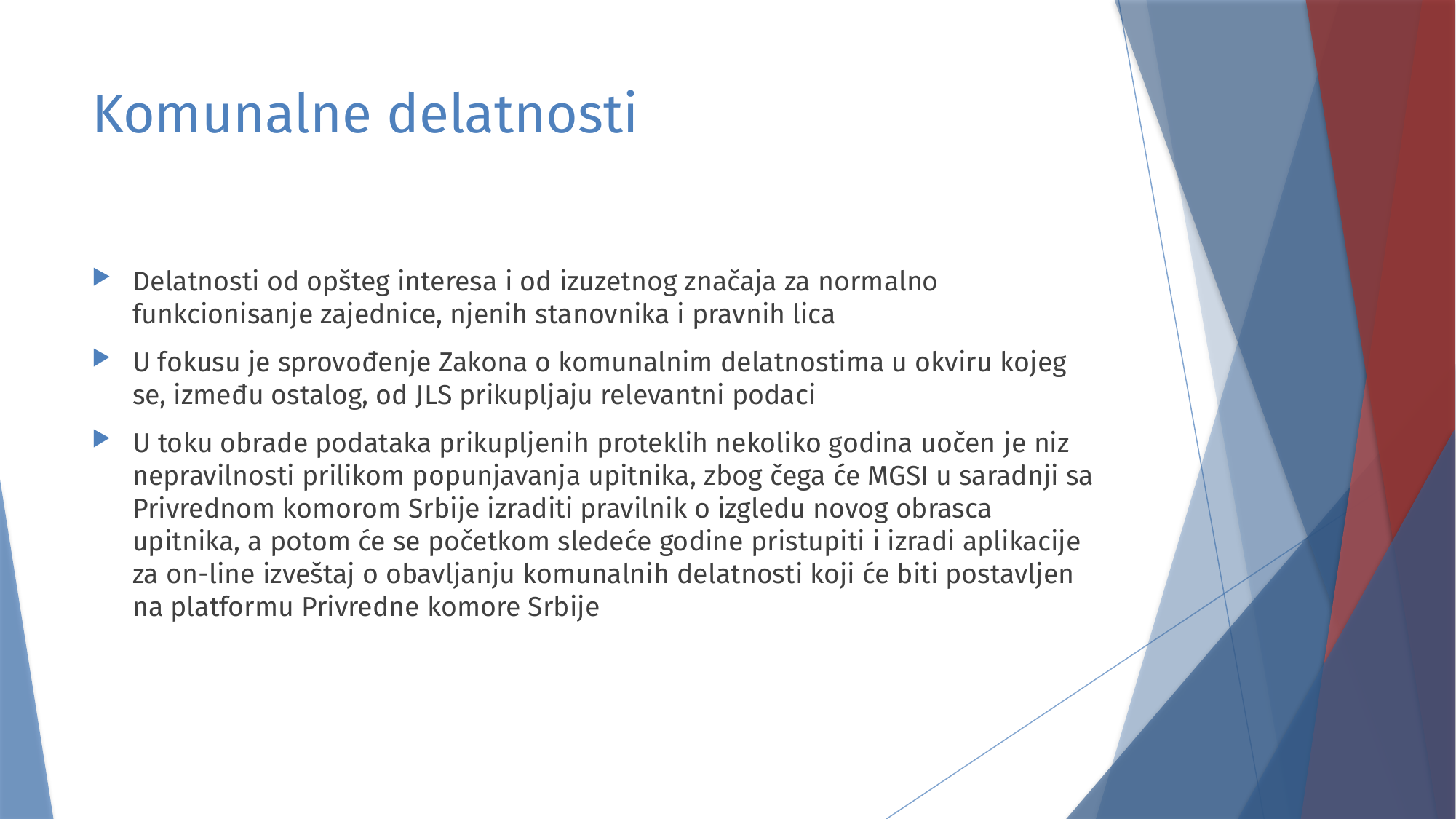

# Komunalne delatnosti
Delatnosti od opšteg interesa i od izuzetnog značaja za normalno funkcionisanje zajednice, njenih stanovnika i pravnih lica
U fokusu je sprovođenje Zakona o komunalnim delatnostima u okviru kojeg se, između ostalog, od JLS prikupljaju relevantni podaci
U toku obrade podataka prikupljenih proteklih nekoliko godina uočen je niz nepravilnosti prilikom popunjavanja upitnika, zbog čega će MGSI u saradnji sa Privrednom komorom Srbije izraditi pravilnik o izgledu novog obrasca upitnika, a potom će se početkom sledeće godine pristupiti i izradi aplikacije za on-line izveštaj o obavljanju komunalnih delatnosti koji će biti postavljen na platformu Privredne komore Srbije